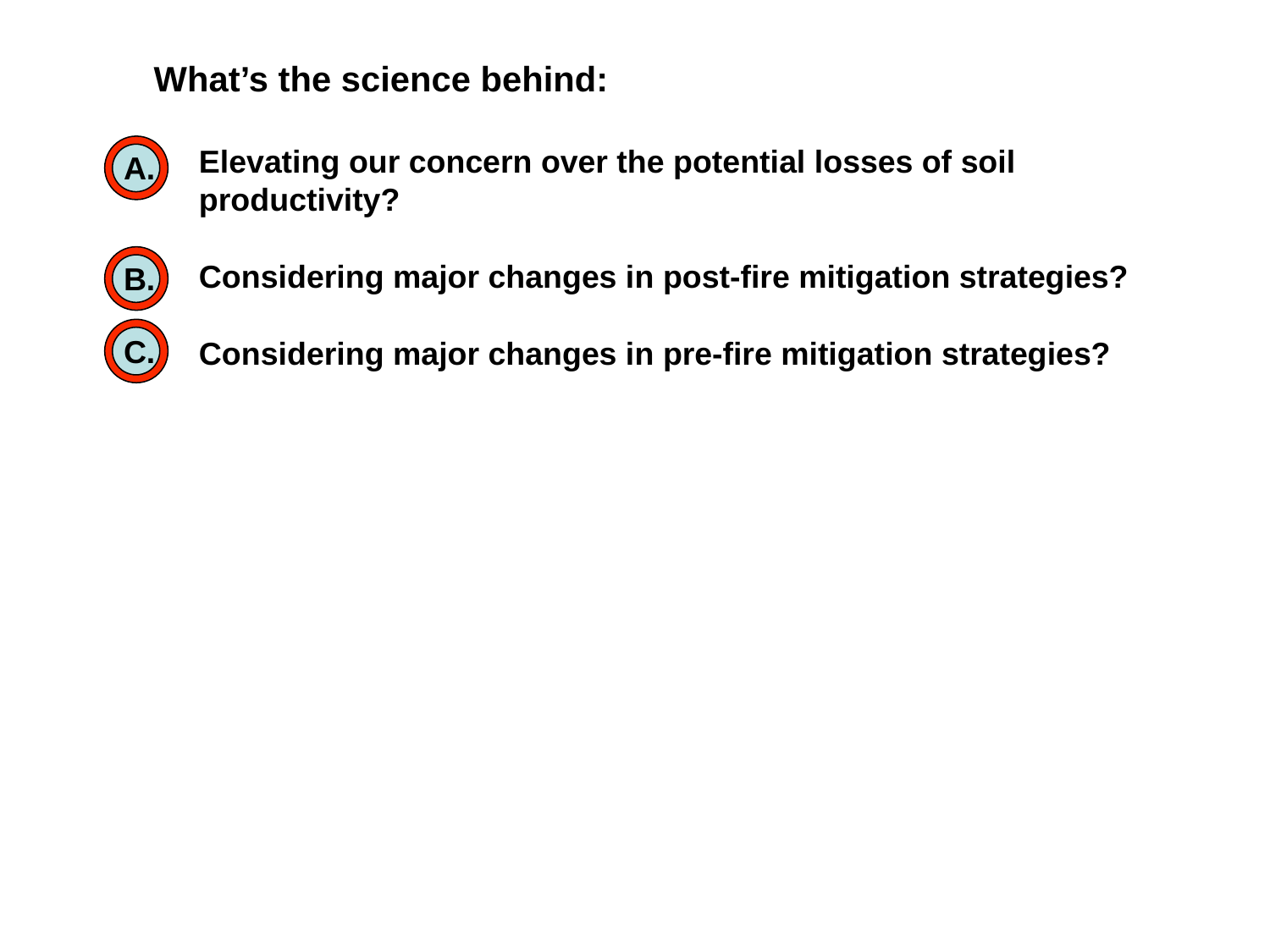

What’s the science behind:
Elevating our concern over the potential losses of soil productivity?

A.

B.
Considering major changes in post-fire mitigation strategies?

C.
Considering major changes in pre-fire mitigation strategies?